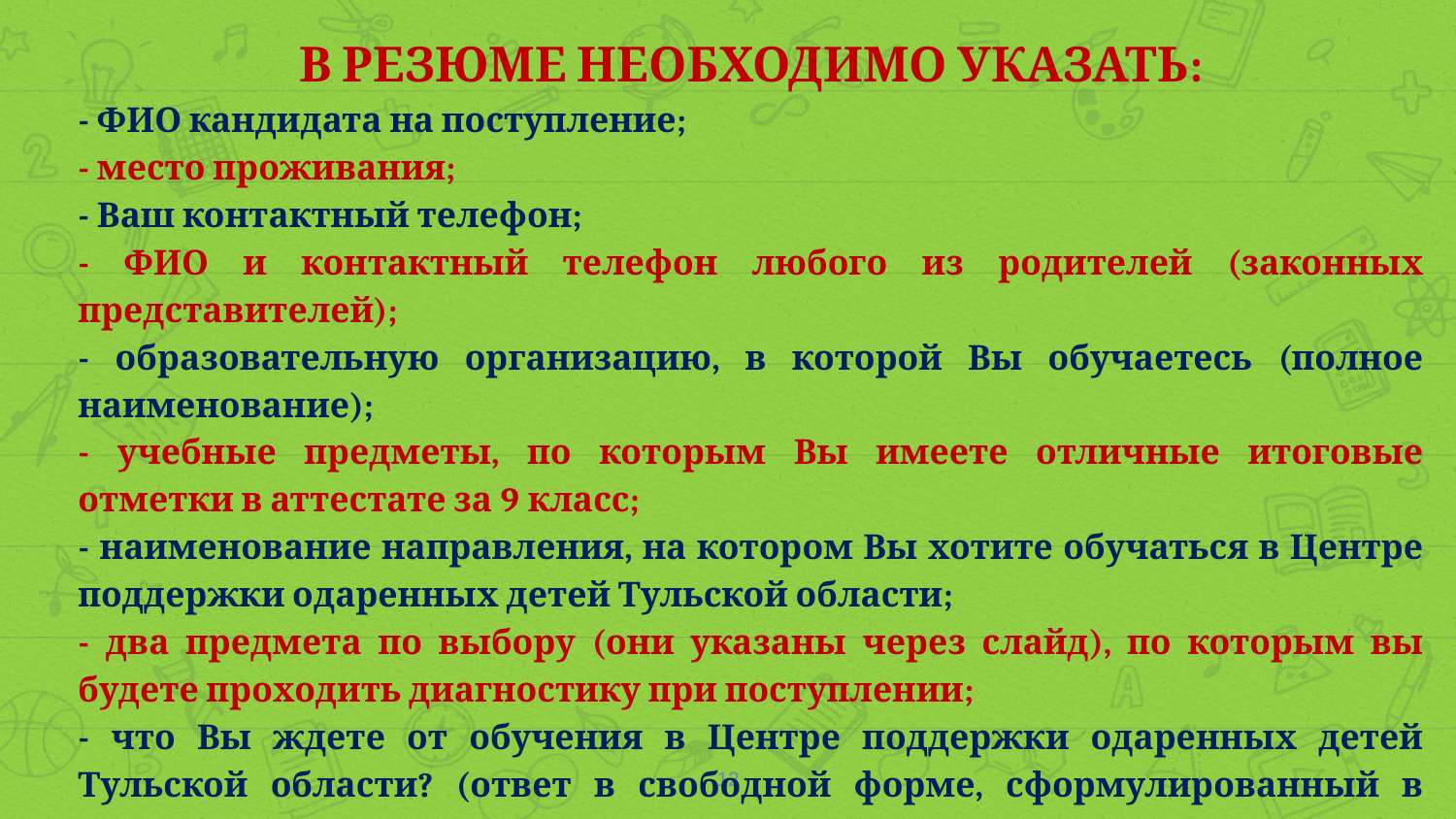

В РЕЗЮМЕ НЕОБХОДИМО УКАЗАТЬ:
- ФИО кандидата на поступление;
- место проживания;
- Ваш контактный телефон;
- ФИО и контактный телефон любого из родителей (законных представителей);
- образовательную организацию, в которой Вы обучаетесь (полное наименование);
- учебные предметы, по которым Вы имеете отличные итоговые отметки в аттестате за 9 класс;
- наименование направления, на котором Вы хотите обучаться в Центре поддержки одаренных детей Тульской области;
- два предмета по выбору (они указаны через слайд), по которым вы будете проходить диагностику при поступлении;
- что Вы ждете от обучения в Центре поддержки одаренных детей Тульской области? (ответ в свободной форме, сформулированный в нескольких предложениях)
12